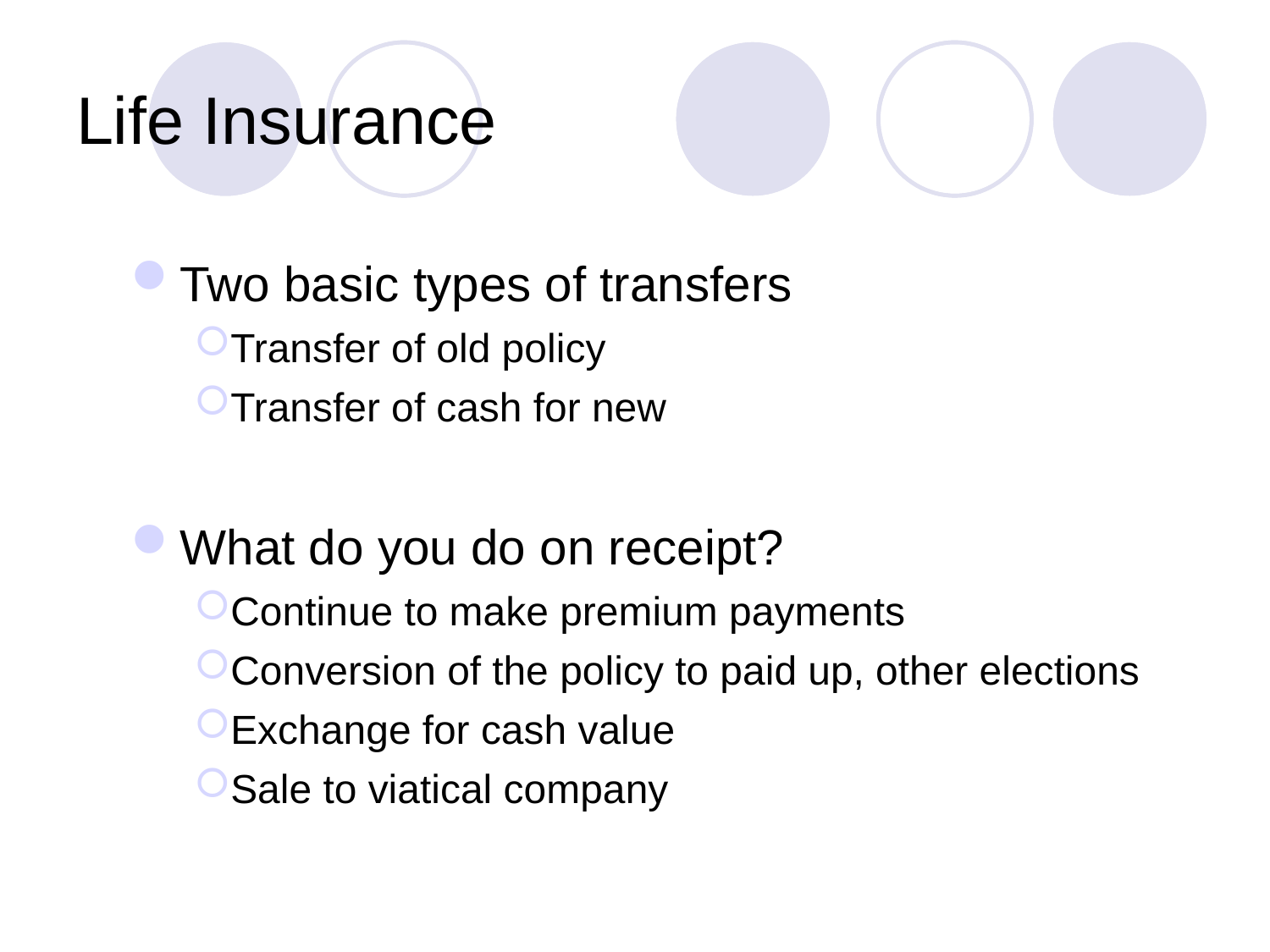

# Life Insurance

Two basic types of transfers
Transfer of old policy
Transfer of cash for new

What do you do on receipt?
Continue to make premium payments
Conversion of the policy to paid up, other elections
Exchange for cash value
Sale to viatical company